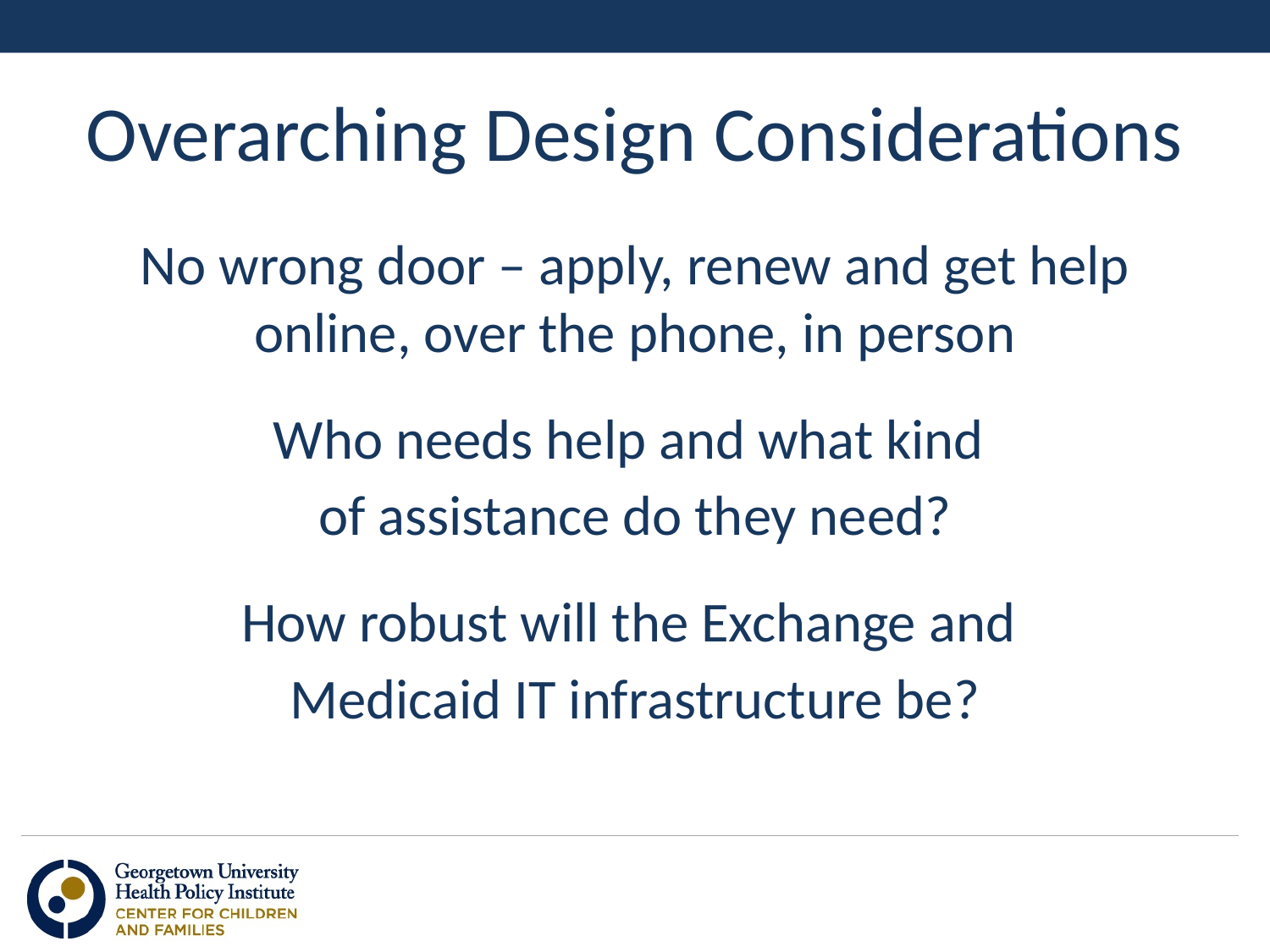

# Overarching Design Considerations
No wrong door – apply, renew and get help online, over the phone, in person

Who needs help and what kind
of assistance do they need?

How robust will the Exchange and
Medicaid IT infrastructure be?